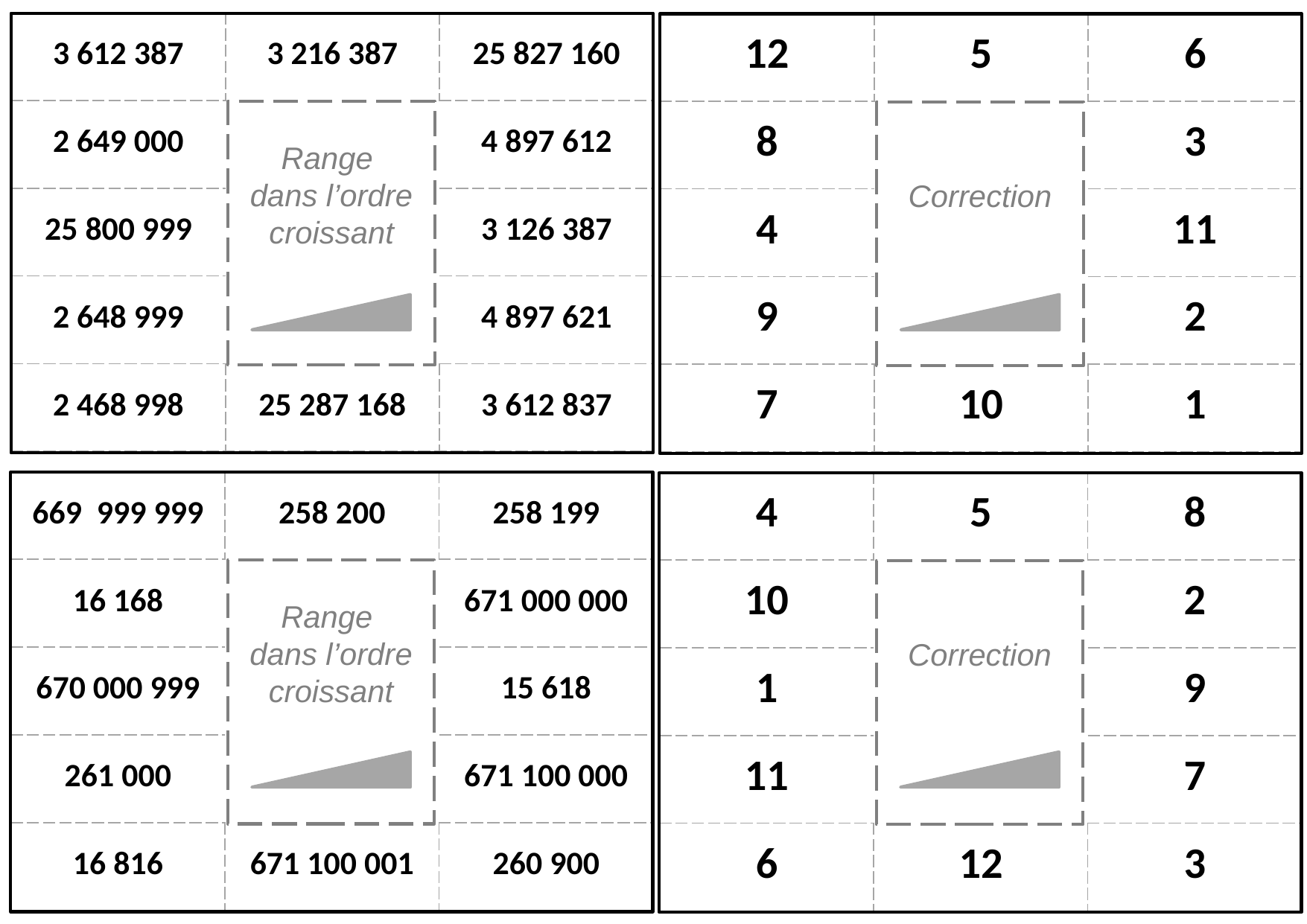

| 3 612 387 | 3 216 387 | 25 827 160 |
| --- | --- | --- |
| 2 649 000 |  | 4 897 612 |
| 25 800 999 |  | 3 126 387 |
| 2 648 999 |  | 4 897 621 |
| 2 468 998 | 25 287 168 | 3 612 837 |

| 12 | 5 | 6 |
| --- | --- | --- |
| 8 |  | 3 |
| 4 |  | 11 |
| 9 |  | 2 |
| 7 | 10 | 1 |

Range
dans l’ordre
croissant

Correction

| 669 999 999 | 258 200 | 258 199 |
| --- | --- | --- |
| 16 168 |  | 671 000 000 |
| 670 000 999 |  | 15 618 |
| 261 000 |  | 671 100 000 |
| 16 816 | 671 100 001 | 260 900 |

| 4 | 5 | 8 |
| --- | --- | --- |
| 10 |  | 2 |
| 1 |  | 9 |
| 11 |  | 7 |
| 6 | 12 | 3 |

Range
dans l’ordre
croissant

Correction